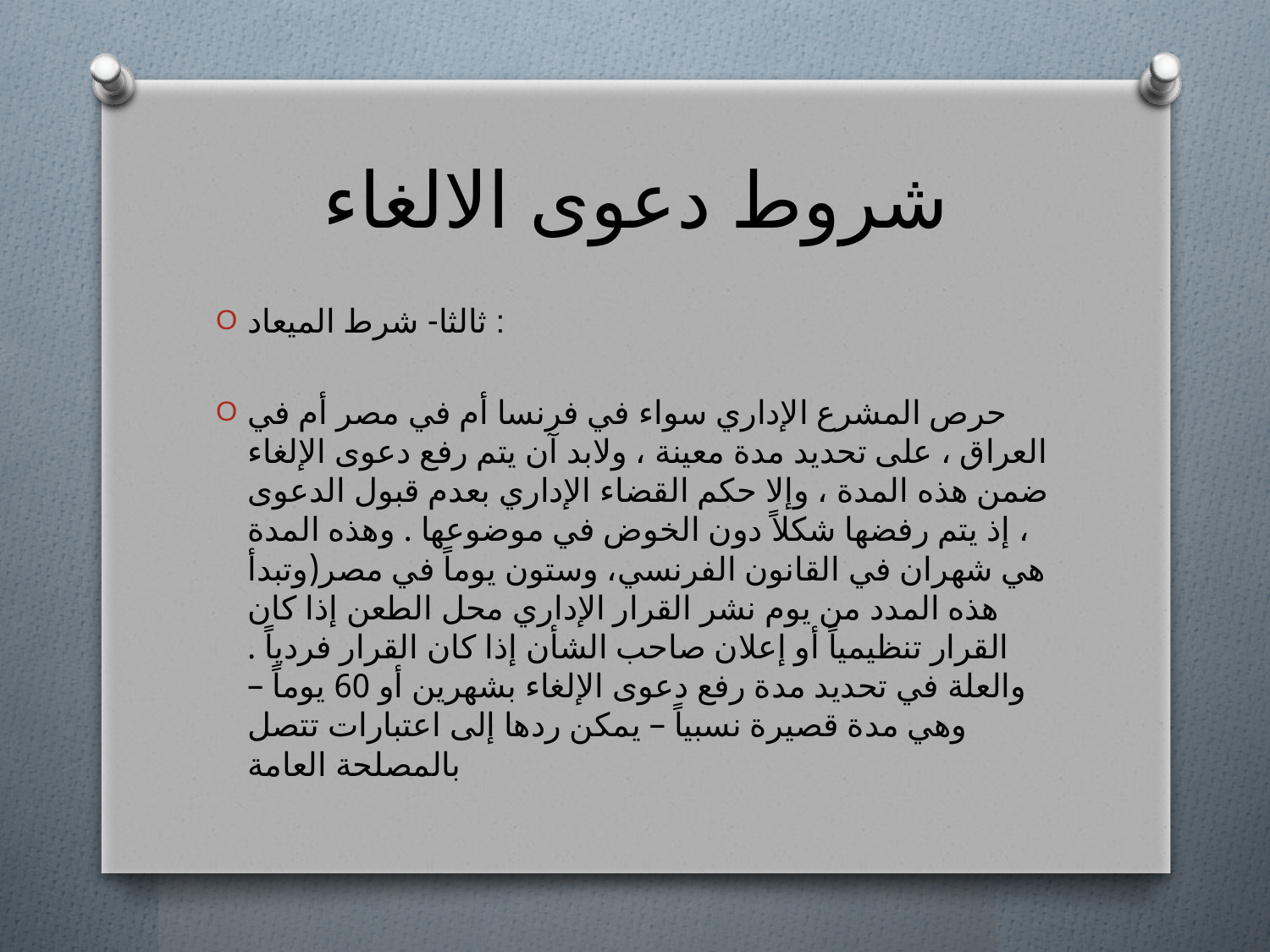

# شروط دعوى الالغاء
ثالثا- شرط الميعاد :

حرص المشرع الإداري سواء في فرنسا أم في مصر أم في العراق ، على تحديد مدة معينة ، ولابد آن يتم رفع دعوى الإلغاء ضمن هذه المدة ، وإلا حكم القضاء الإداري بعدم قبول الدعوى ، إذ يتم رفضها شكلاً دون الخوض في موضوعها . وهذه المدة هي شهران في القانون الفرنسي، وستون يوماً في مصر(وتبدأ هذه المدد من يوم نشر القرار الإداري محل الطعن إذا كان القرار تنظيمياً أو إعلان صاحب الشأن إذا كان القرار فردياً . والعلة في تحديد مدة رفع دعوى الإلغاء بشهرين أو 60 يوماً – وهي مدة قصيرة نسبياً – يمكن ردها إلى اعتبارات تتصل بالمصلحة العامة